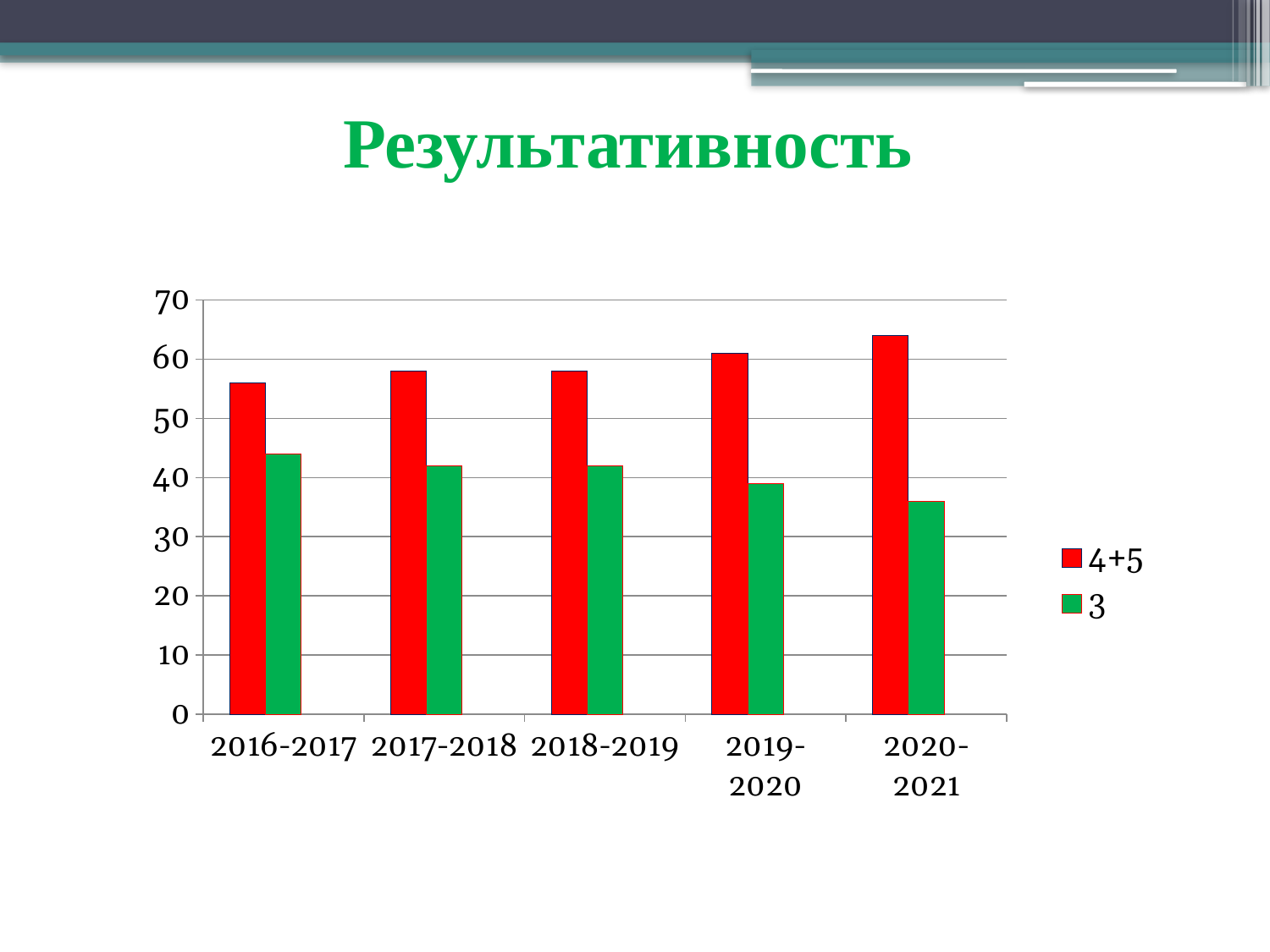

# Результативность

### Chart

| Category | 4+5 | 3 | Столбец1 |
|---|---|---|---|
| 2016-2017 | 56.0 | 44.0 | None |
| 2017-2018 | 58.0 | 42.0 | None |
| 2018-2019 | 58.0 | 42.0 | None |
| 2019-2020 | 61.0 | 39.0 | None |
| 2020-2021 | 64.0 | 36.0 | None |